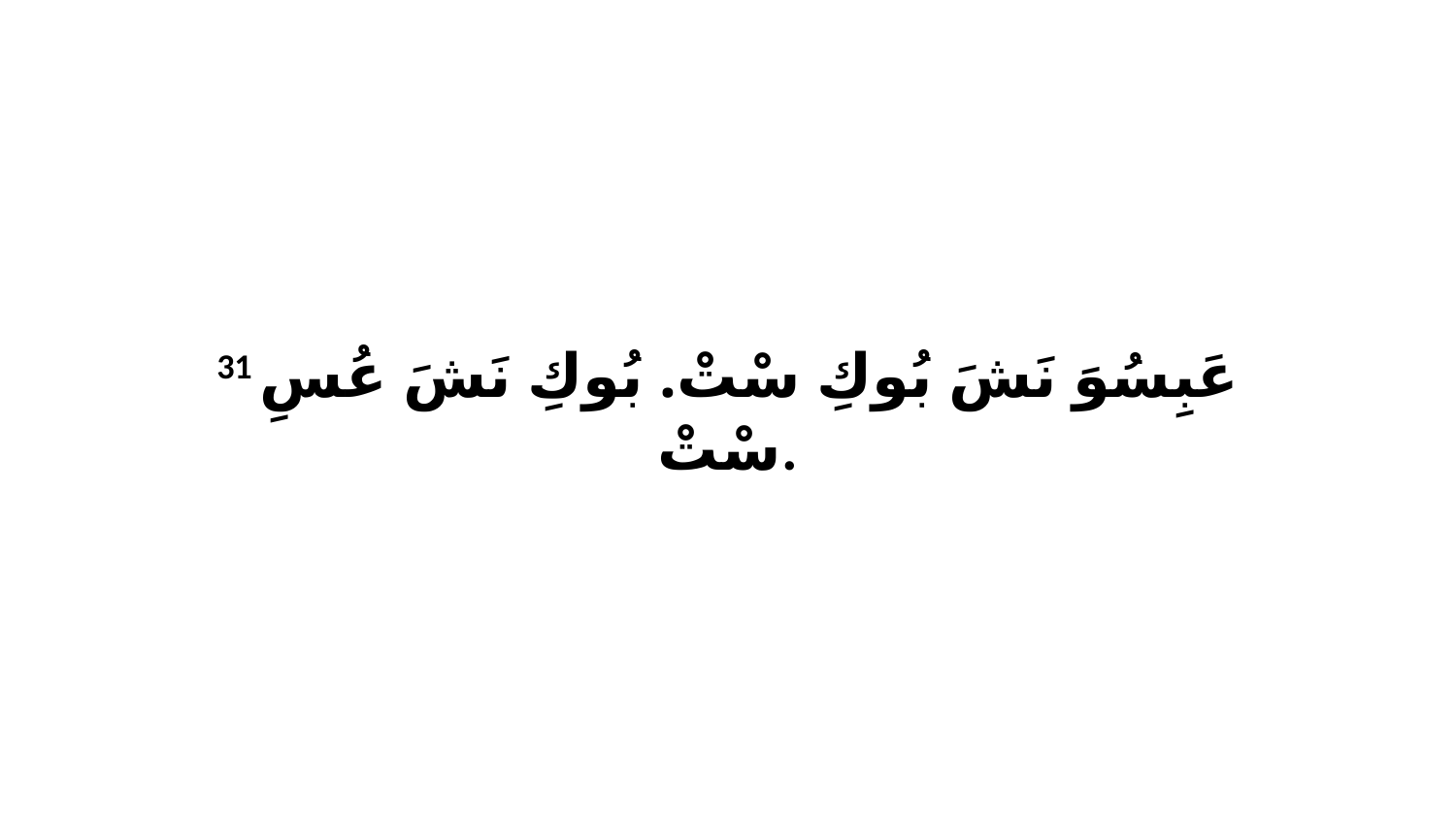

31 عَبِسُوَ نَشَ بُوكِ سْتْ. بُوكِ نَشَ عُسِ سْتْ.